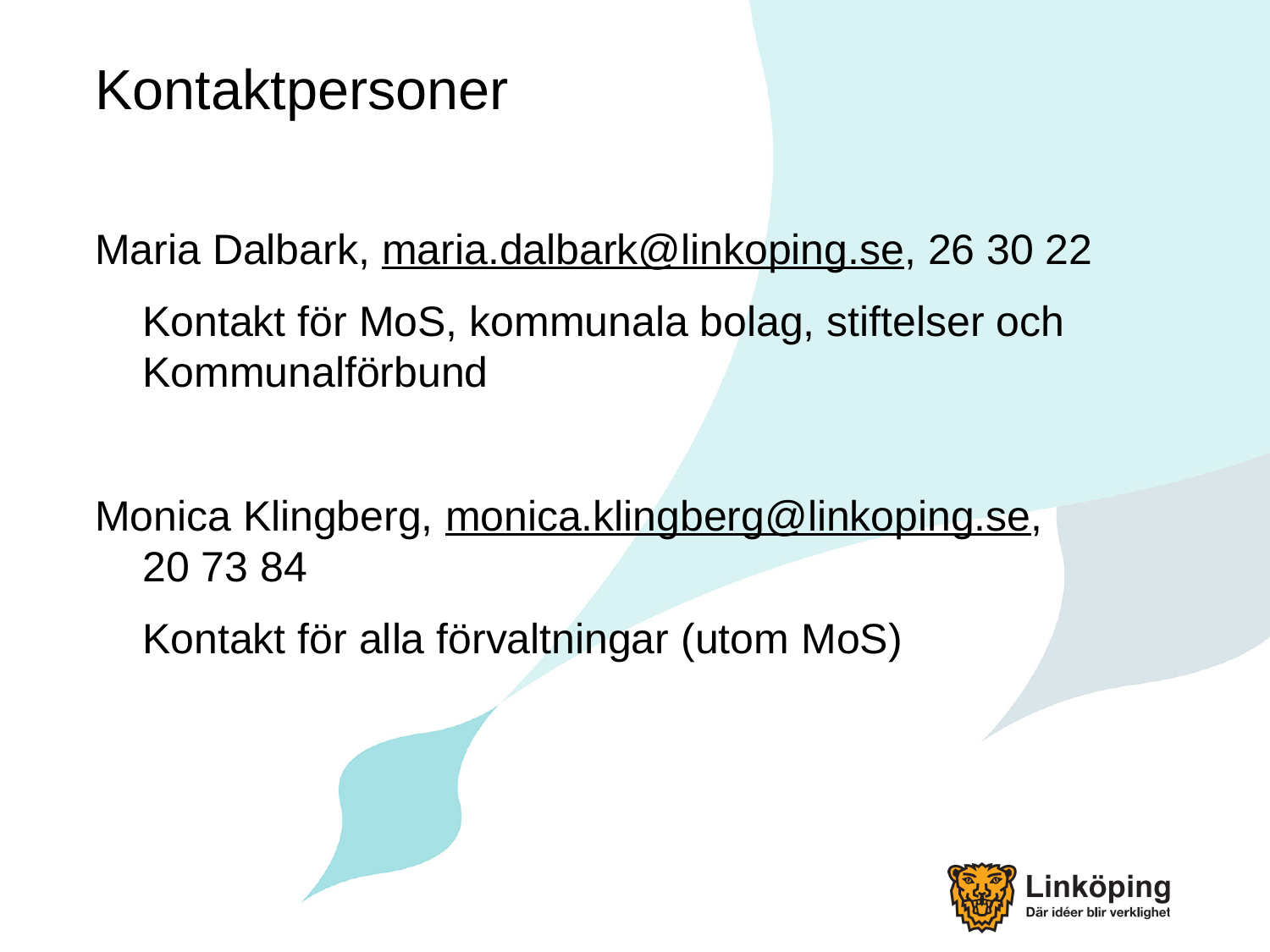

# Kontaktpersoner
Maria Dalbark, maria.dalbark@linkoping.se, 26 30 22
	Kontakt för MoS, kommunala bolag, stiftelser och
Kommunalförbund

Monica Klingberg, monica.klingberg@linkoping.se,
20 73 84
	Kontakt för alla förvaltningar (utom MoS)